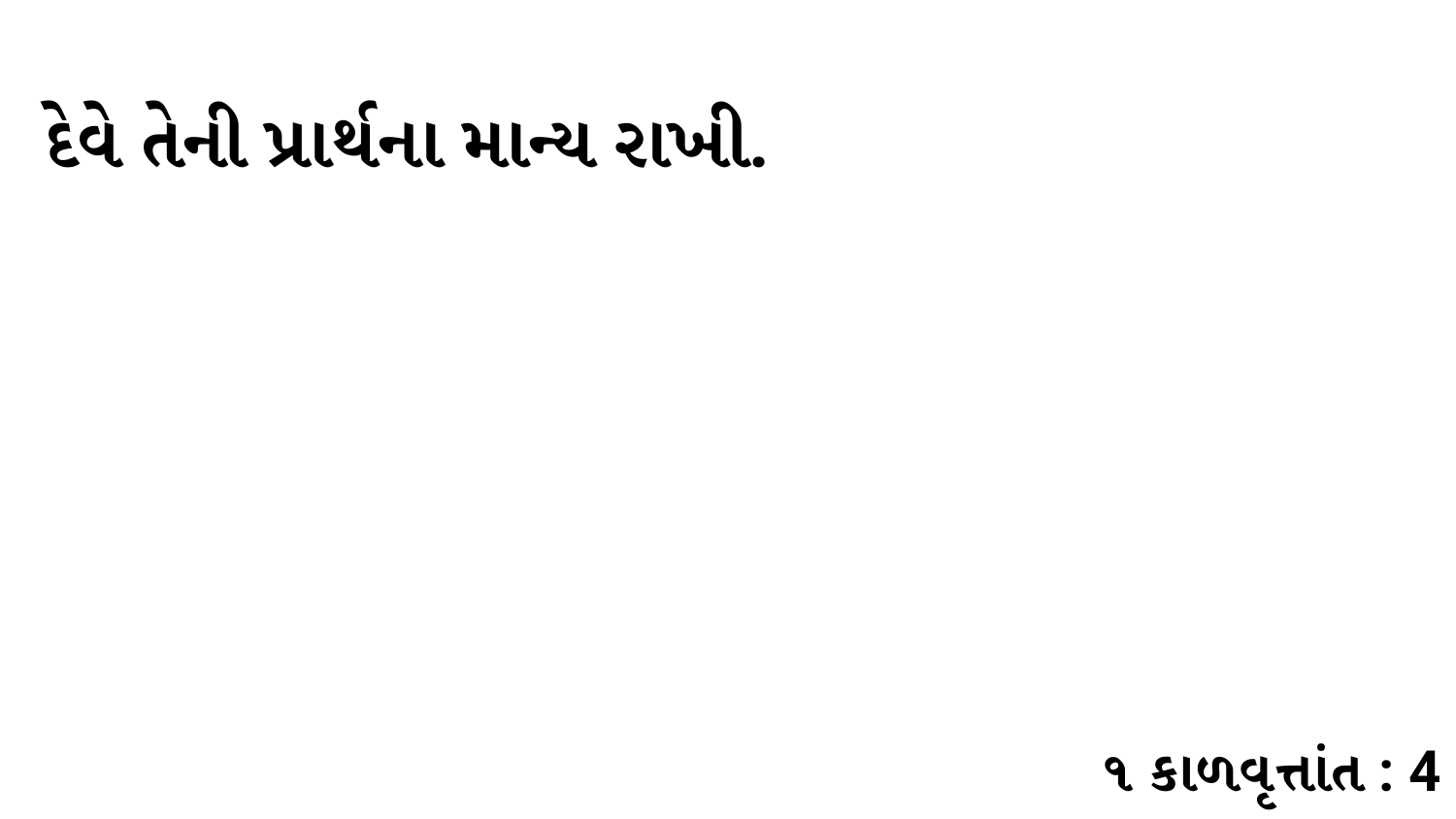

દેવે તેની પ્રાર્થના માન્ય રાખી.
૧ કાળવૃત્તાંત : 4